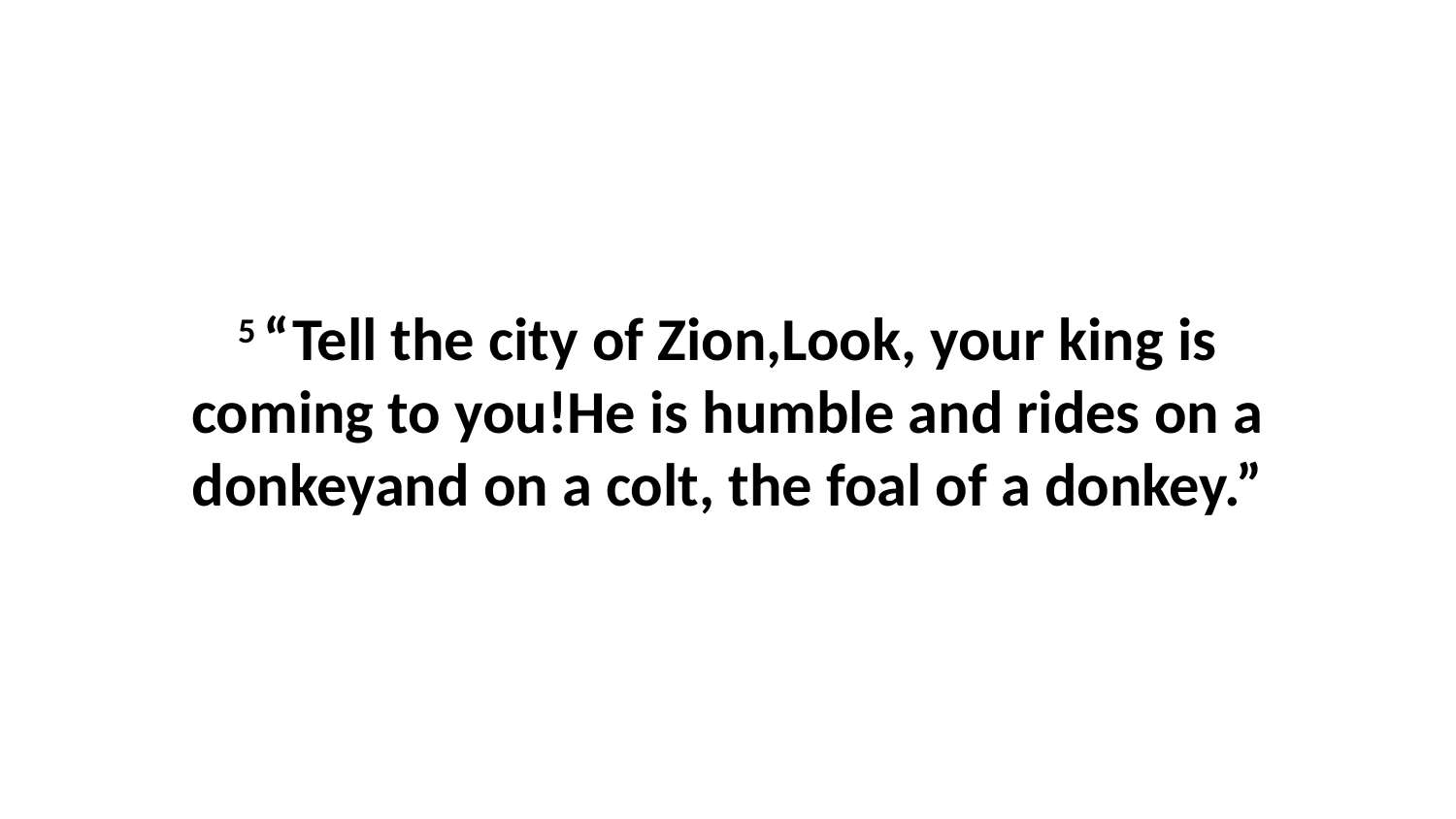

5 “Tell the city of Zion,Look, your king is coming to you!He is humble and rides on a donkeyand on a colt, the foal of a donkey.”